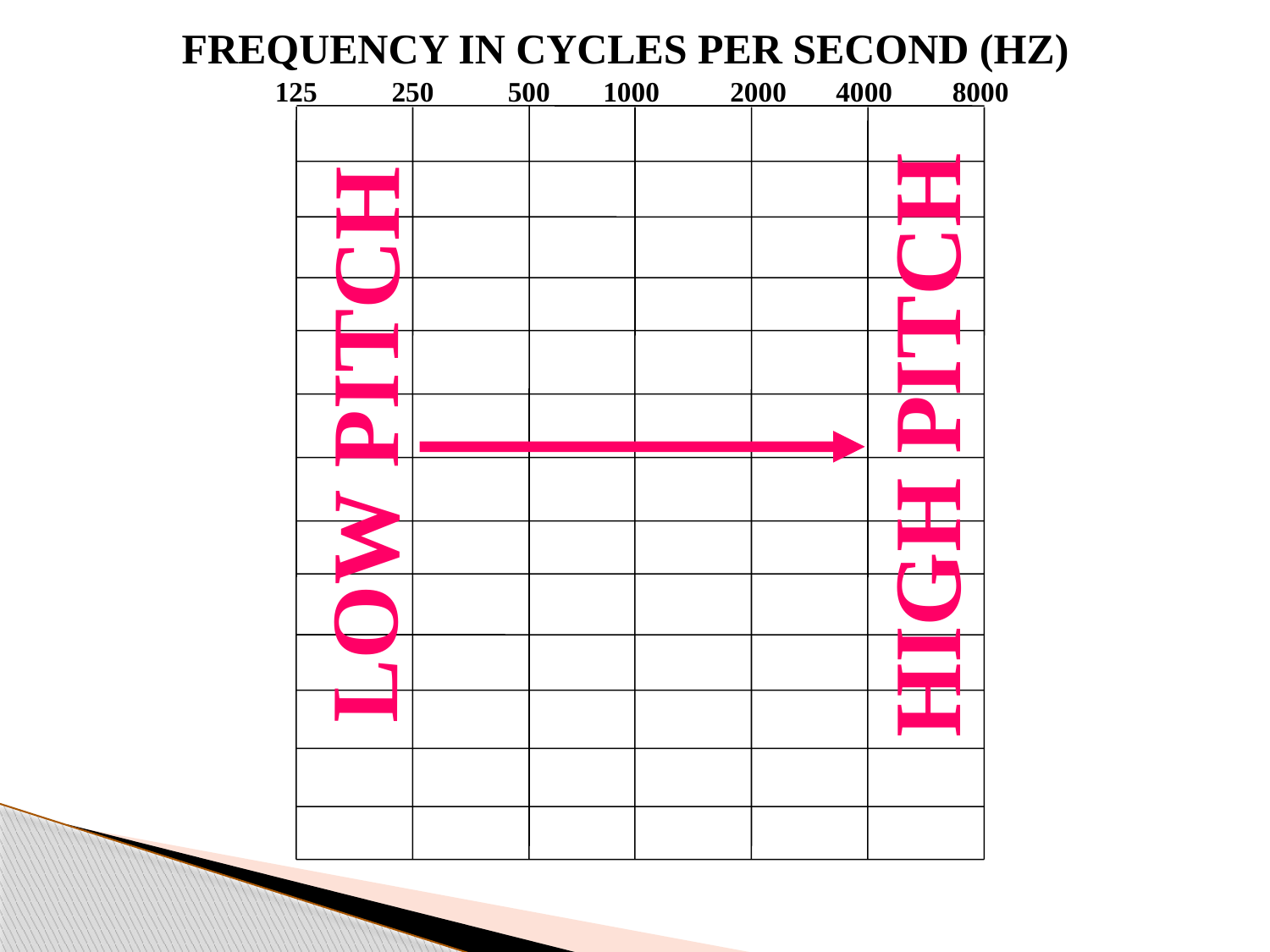

FREQUENCY IN CYCLES PER SECOND (HZ)

125
250
500
1000
2000
4000
8000

LOW PITCH
HIGH PITCH